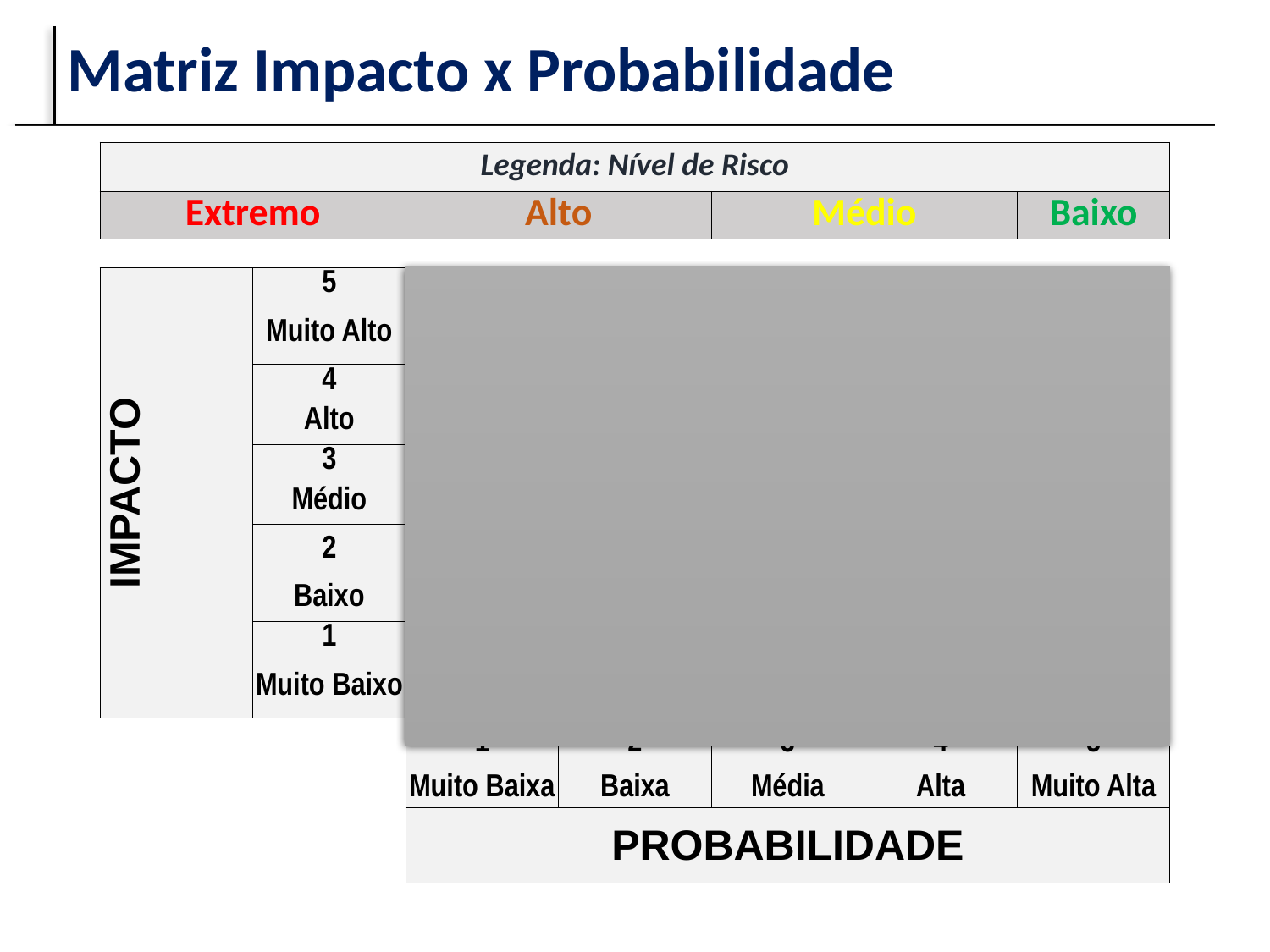

# Matriz Impacto x Probabilidade

| Legenda: Nível de Risco |  |  |  |  |  |  |
| --- | --- | --- | --- | --- | --- | --- |
| Extremo |  | Alto |  | Médio |  | Baixo |
|  |  |  |  |  |  |  |
| IMPACTO | 5 |  |  |  |  |  |
|  | Muito Alto |  |  |  |  |  |
|  | 4 |  |  |  |  |  |
|  | Alto |  |  |  |  |  |
|  | 3 |  |  |  |  |  |
|  | Médio |  |  |  |  |  |
|  | 2 |  |  |  |  |  |
|  | Baixo |  |  |  |  |  |
|  | 1 |  |  |  |  |  |
|  | Muito Baixo |  |  |  |  |  |
|  |  | 1 | 2 | 3 | 4 | 5 |
|  |  | Muito Baixa | Baixa | Média | Alta | Muito Alta |
|  |  | PROBABILIDADE |  |  |  |  |

Extremo
Alto
Médio
Baixo